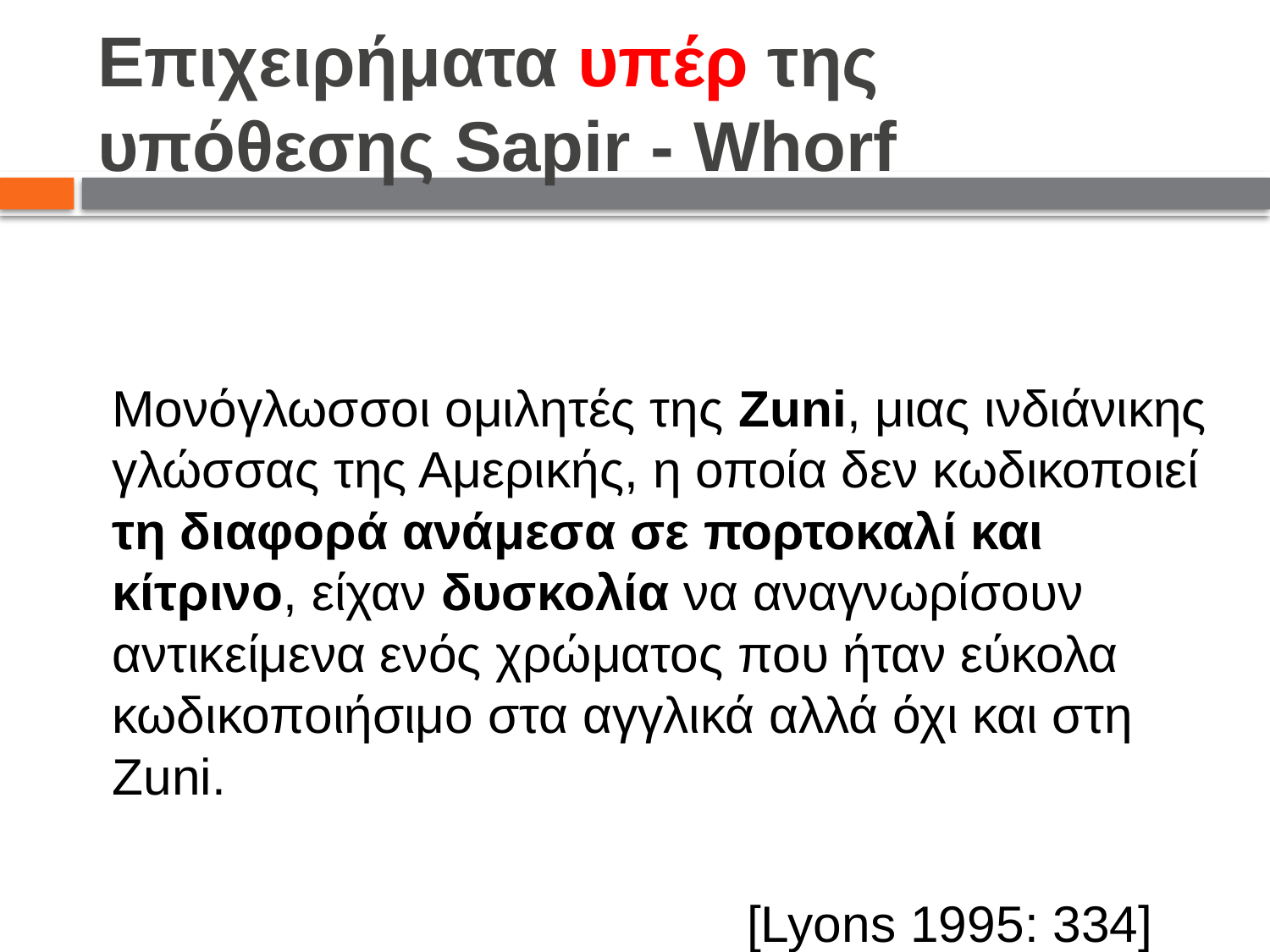

# Επιχειρήματα υπέρ της υπόθεσης Sapir - Whorf

	Μονόγλωσσοι ομιλητές της Zuni, μιας ινδιάνικης γλώσσας της Αμερικής, η οποία δεν κωδικοποιεί τη διαφορά ανάμεσα σε πορτοκαλί και κίτρινο, είχαν δυσκολία να αναγνωρίσουν αντικείμενα ενός χρώματος που ήταν εύκολα κωδικοποιήσιμο στα αγγλικά αλλά όχι και στη Zuni.

						[Lyons 1995: 334]